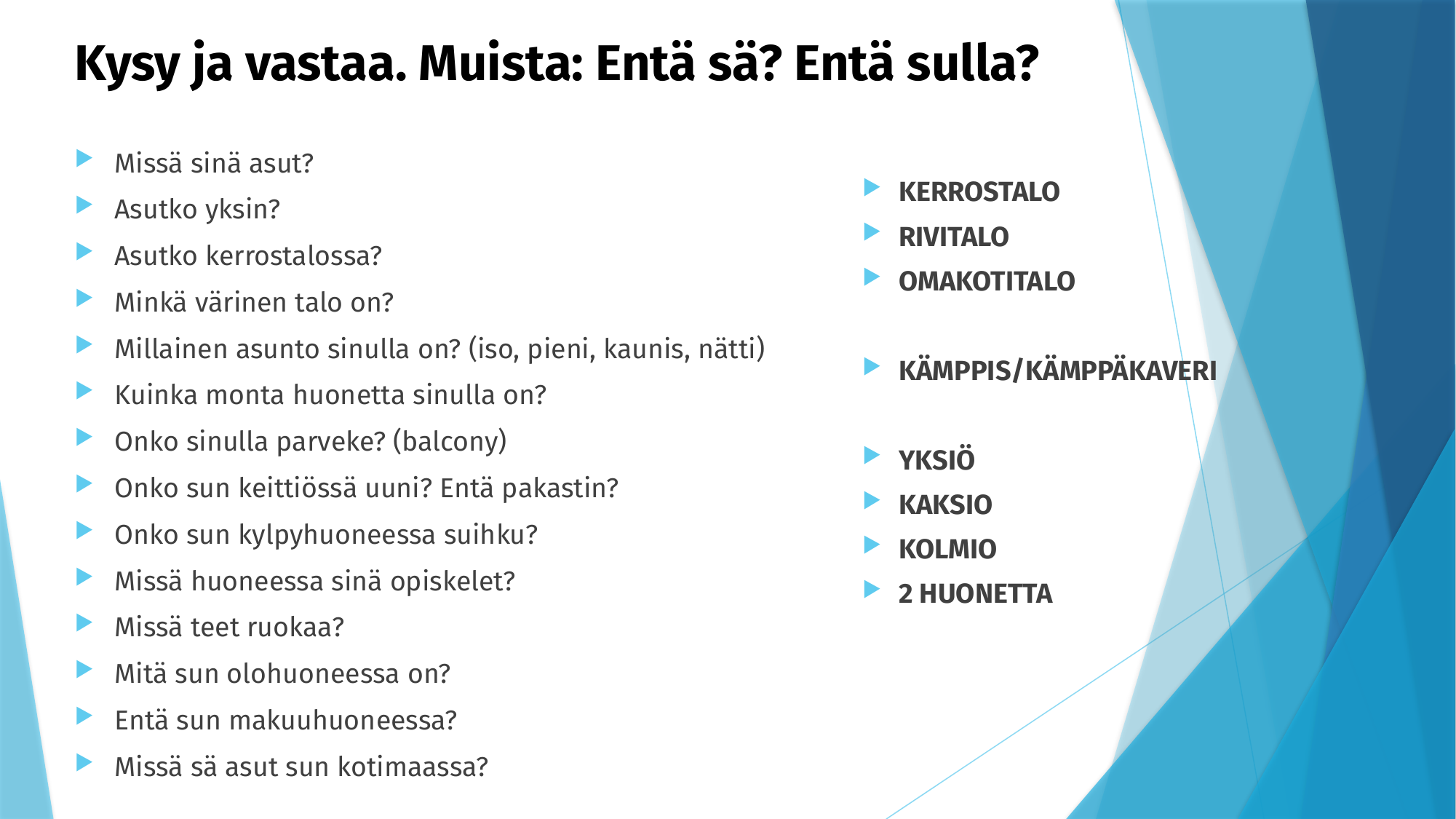

# Kysy ja vastaa. Muista: Entä sä? Entä sulla?

KERROSTALO
RIVITALO
OMAKOTITALO

KÄMPPIS/KÄMPPÄKAVERI

YKSIÖ
KAKSIO
KOLMIO
2 HUONETTA

Missä sinä asut?
Asutko yksin?
Asutko kerrostalossa?
Minkä värinen talo on?
Millainen asunto sinulla on? (iso, pieni, kaunis, nätti)
Kuinka monta huonetta sinulla on?
Onko sinulla parveke? (balcony)
Onko sun keittiössä uuni? Entä pakastin?
Onko sun kylpyhuoneessa suihku?
Missä huoneessa sinä opiskelet?
Missä teet ruokaa?
Mitä sun olohuoneessa on?
Entä sun makuuhuoneessa?
Missä sä asut sun kotimaassa?